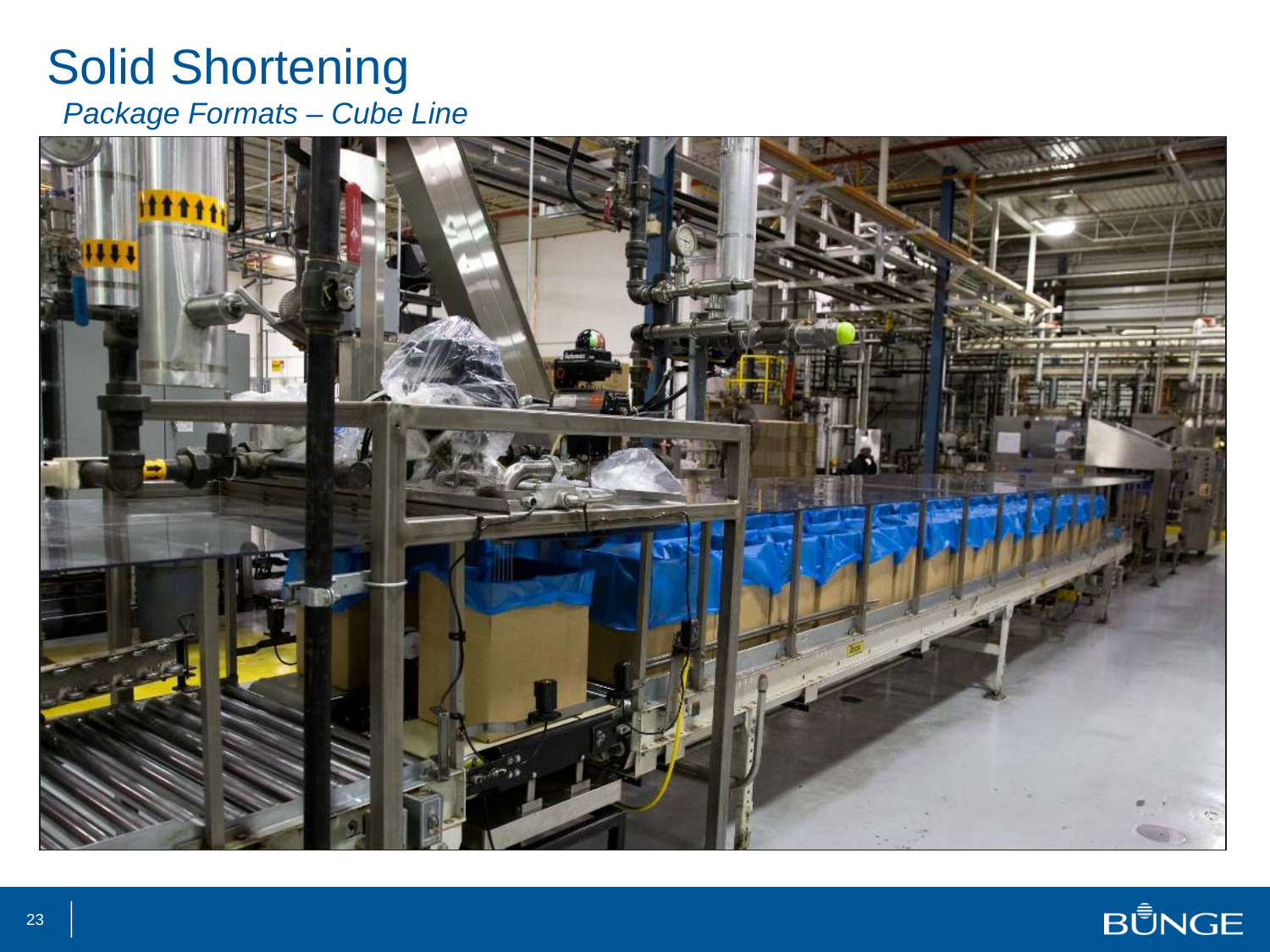

# Solid Shortening

Package Formats – Cube Line

23